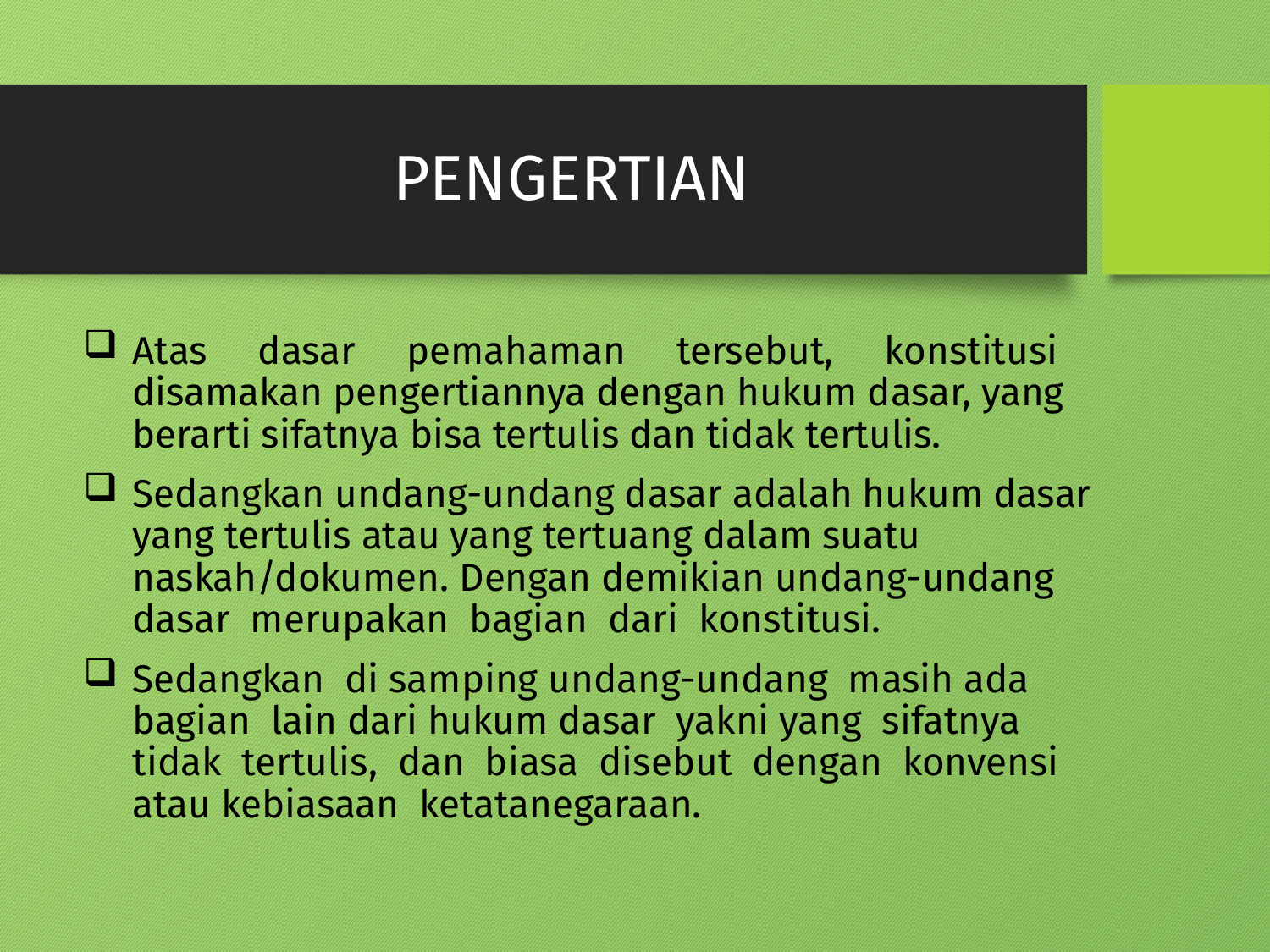

# PENGERTIAN
Atas     dasar     pemahaman     tersebut,     konstitusi     disamakan pengertiannya dengan hukum dasar, yang berarti sifatnya bisa tertulis dan tidak tertulis.
Sedangkan undang-undang dasar adalah hukum dasar yang tertulis atau yang tertuang dalam suatu naskah/dokumen. Dengan demikian undang-undang  dasar  merupakan  bagian  dari  konstitusi.
Sedangkan  di samping undang-undang  masih ada bagian  lain dari hukum dasar  yakni yang  sifatnya  tidak  tertulis,  dan  biasa  disebut  dengan  konvensi  atau kebiasaan  ketatanegaraan.